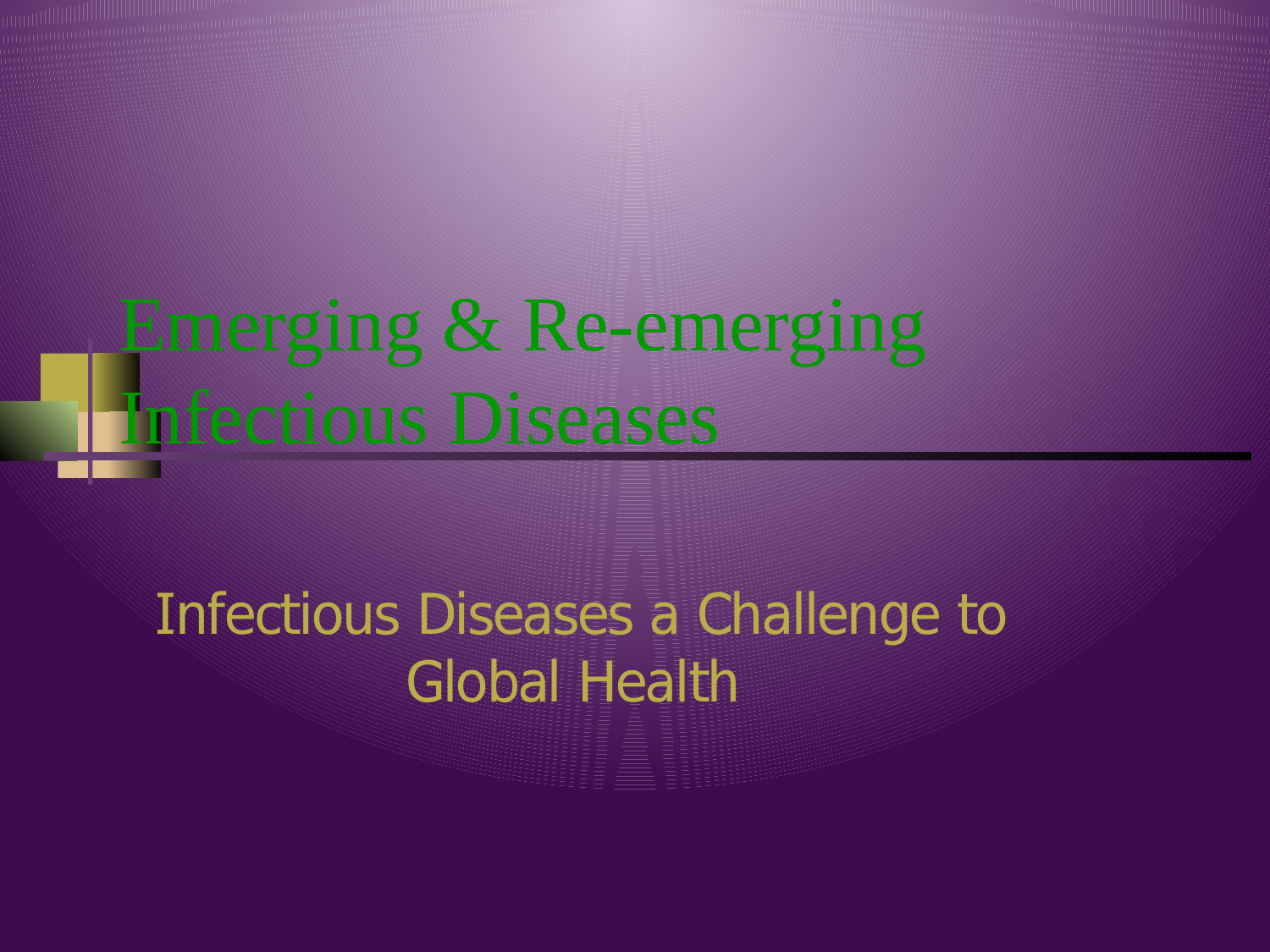

# Emerging & Re-emerging Infectious Diseases
Infectious Diseases a Challenge to Global Health